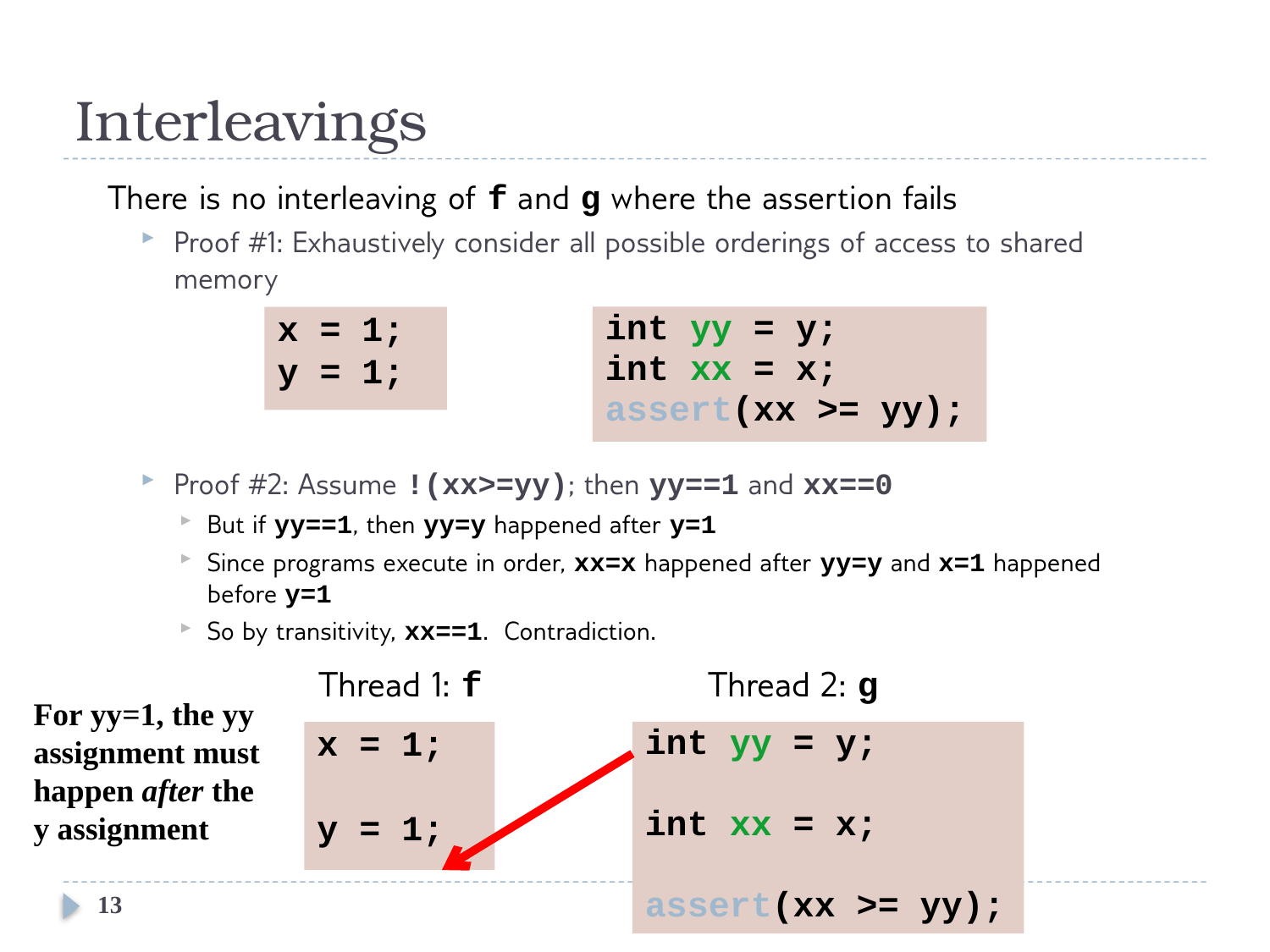

# Interleavings
There is no interleaving of f and g where the assertion fails
Proof #1: Exhaustively consider all possible orderings of access to shared memory

Proof #2: Assume !(xx>=yy); then yy==1 and xx==0
But if yy==1, then yy=y happened after y=1
Since programs execute in order, xx=x happened after yy=y and x=1 happened before y=1
So by transitivity, xx==1.  Contradiction.
int yy = y;
int xx = x;
assert(xx >= yy);
x = 1;
y = 1;

Thread 1: f
Thread 2: g
int yy = y;

int xx = x;

assert(xx >= yy);
x = 1;

y = 1;

For yy=1, the yy assignment must happen after the y assignment
13